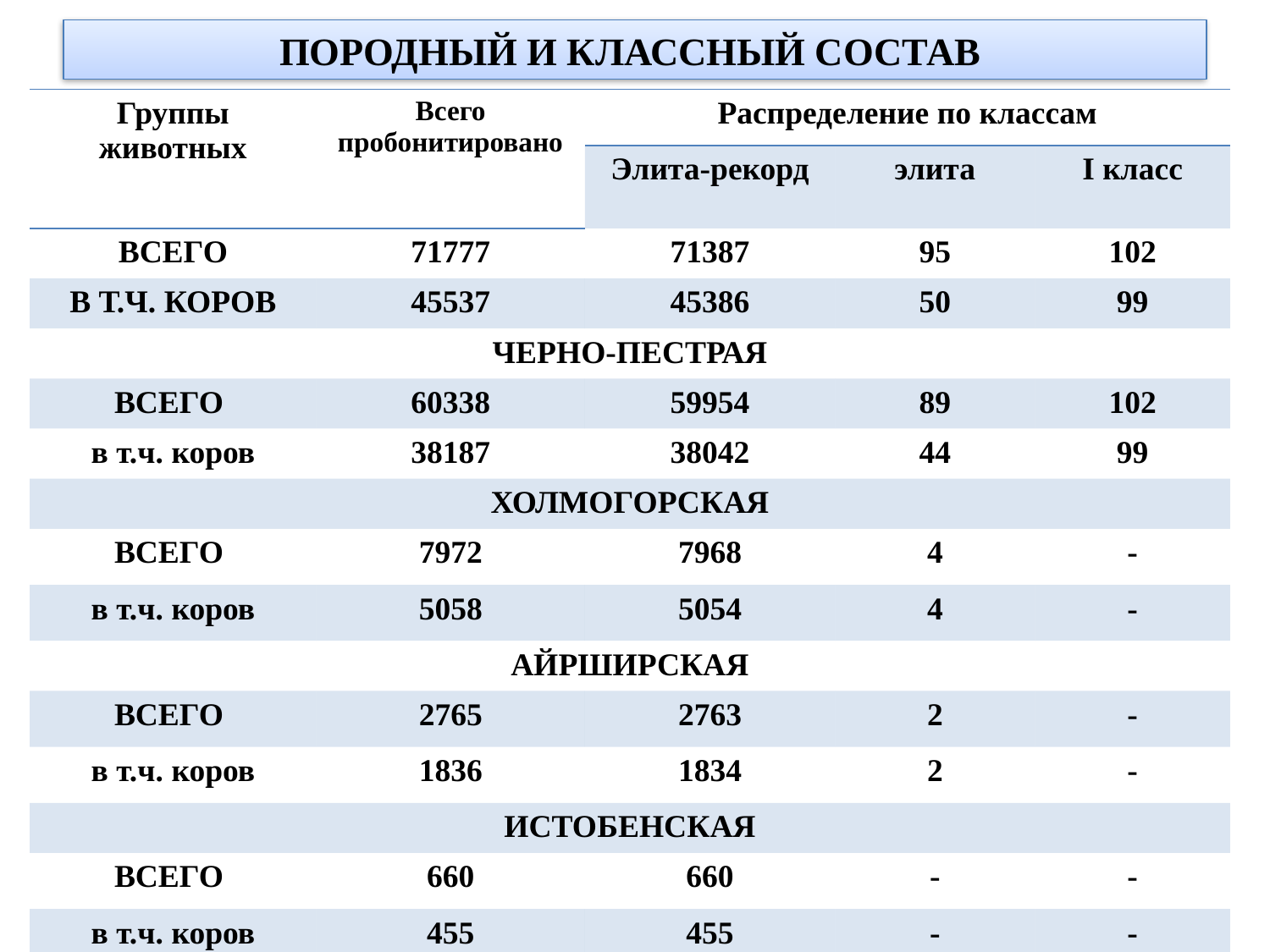

# ПОРОДНЫЙ И КЛАССНЫЙ СОСТАВ
| Группы животных | Всего пробонитировано | Распределение по классам |  |  |
| --- | --- | --- | --- | --- |
|  |  | Элита-рекорд | элита | I класс |
| ВСЕГО | 71777 | 71387 | 95 | 102 |
| В Т.Ч. КОРОВ | 45537 | 45386 | 50 | 99 |
| ЧЕРНО-ПЕСТРАЯ |  |  |  |  |
| ВСЕГО | 60338 | 59954 | 89 | 102 |
| в т.ч. коров | 38187 | 38042 | 44 | 99 |
| ХОЛМОГОРСКАЯ |  |  |  |  |
| ВСЕГО | 7972 | 7968 | 4 | - |
| в т.ч. коров | 5058 | 5054 | 4 | - |
| АЙРШИРСКАЯ |  |  |  |  |
| ВСЕГО | 2765 | 2763 | 2 | - |
| в т.ч. коров | 1836 | 1834 | 2 | - |
| ИСТОБЕНСКАЯ |  |  |  |  |
| ВСЕГО | 660 | 660 | - | - |
| в т.ч. коров | 455 | 455 | - | - |